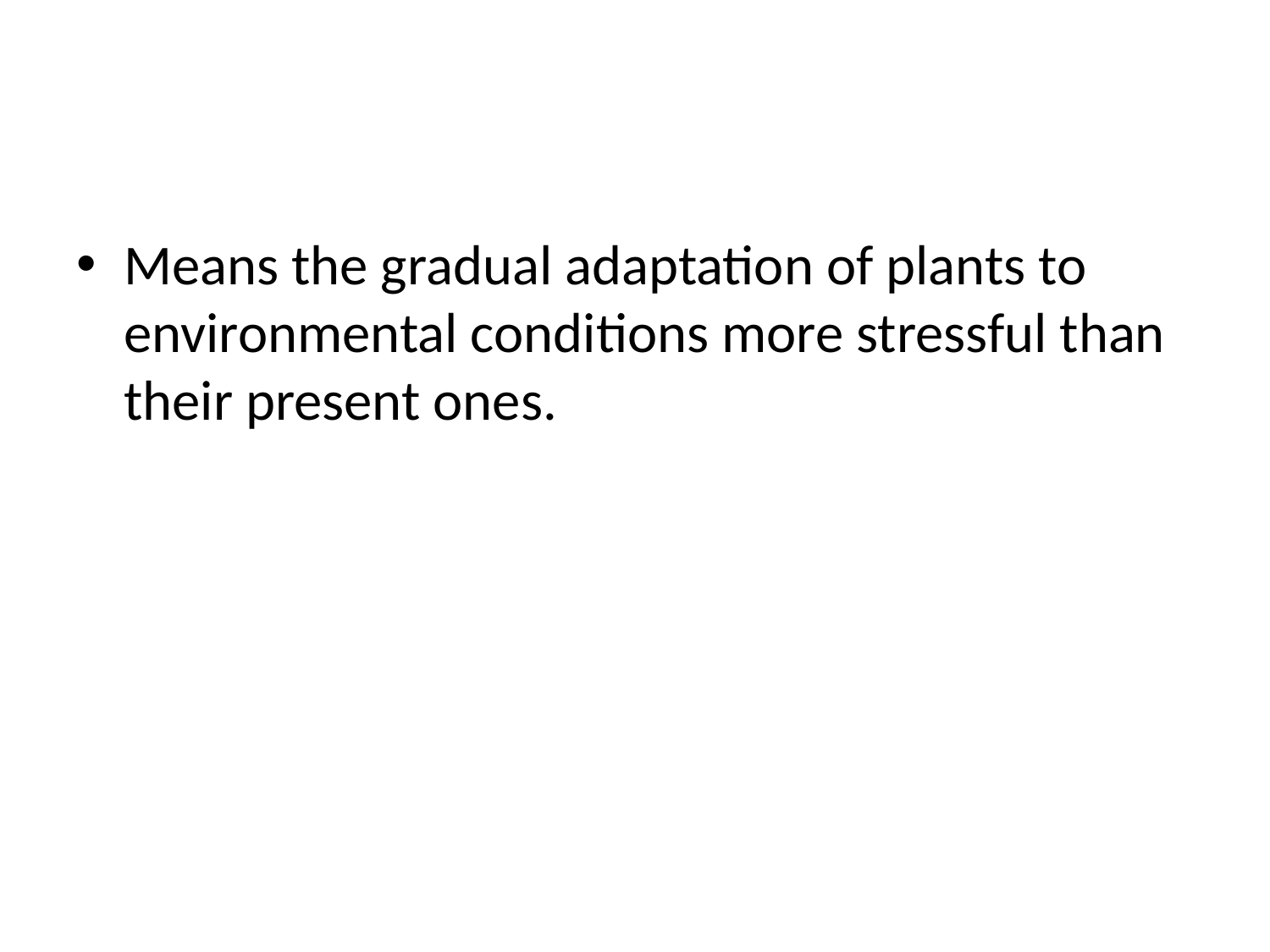

#
Means the gradual adaptation of plants to environmental conditions more stressful than their present ones.